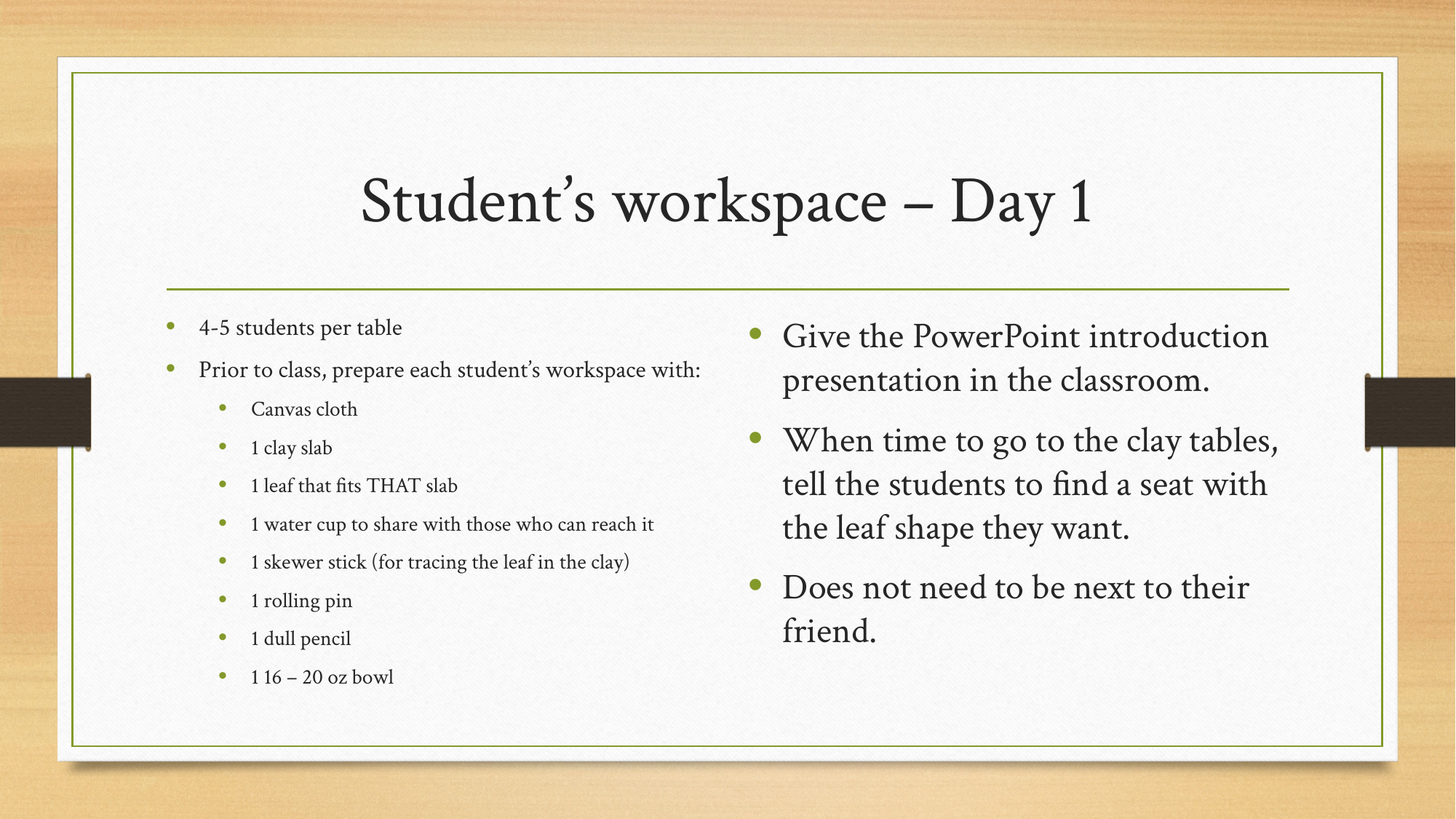

# Student’s workspace – Day 1
4-5 students per table
Prior to class, prepare each student’s workspace with:
Canvas cloth
1 clay slab
1 leaf that fits THAT slab
1 water cup to share with those who can reach it
1 skewer stick (for tracing the leaf in the clay)
1 rolling pin
1 dull pencil
1 16 – 20 oz bowl
Give the PowerPoint introduction presentation in the classroom.
When time to go to the clay tables, tell the students to find a seat with the leaf shape they want.
Does not need to be next to their friend.